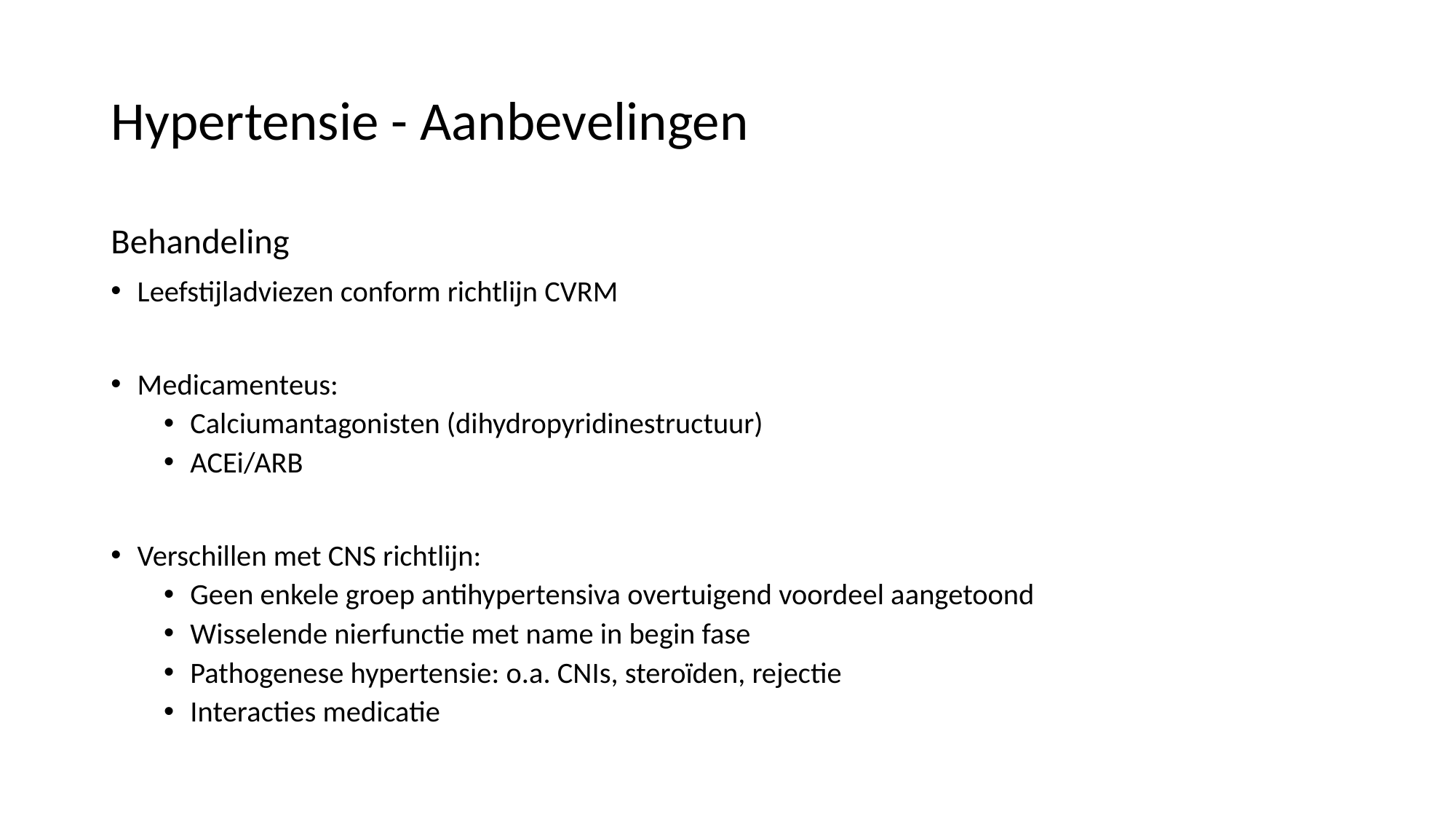

# Hypertensie - Aanbevelingen
Behandeling
Leefstijladviezen conform richtlijn CVRM

Medicamenteus:
Calciumantagonisten (dihydropyridinestructuur)
ACEi/ARB

Verschillen met CNS richtlijn:
Geen enkele groep antihypertensiva overtuigend voordeel aangetoond
Wisselende nierfunctie met name in begin fase
Pathogenese hypertensie: o.a. CNIs, steroïden, rejectie
Interacties medicatie